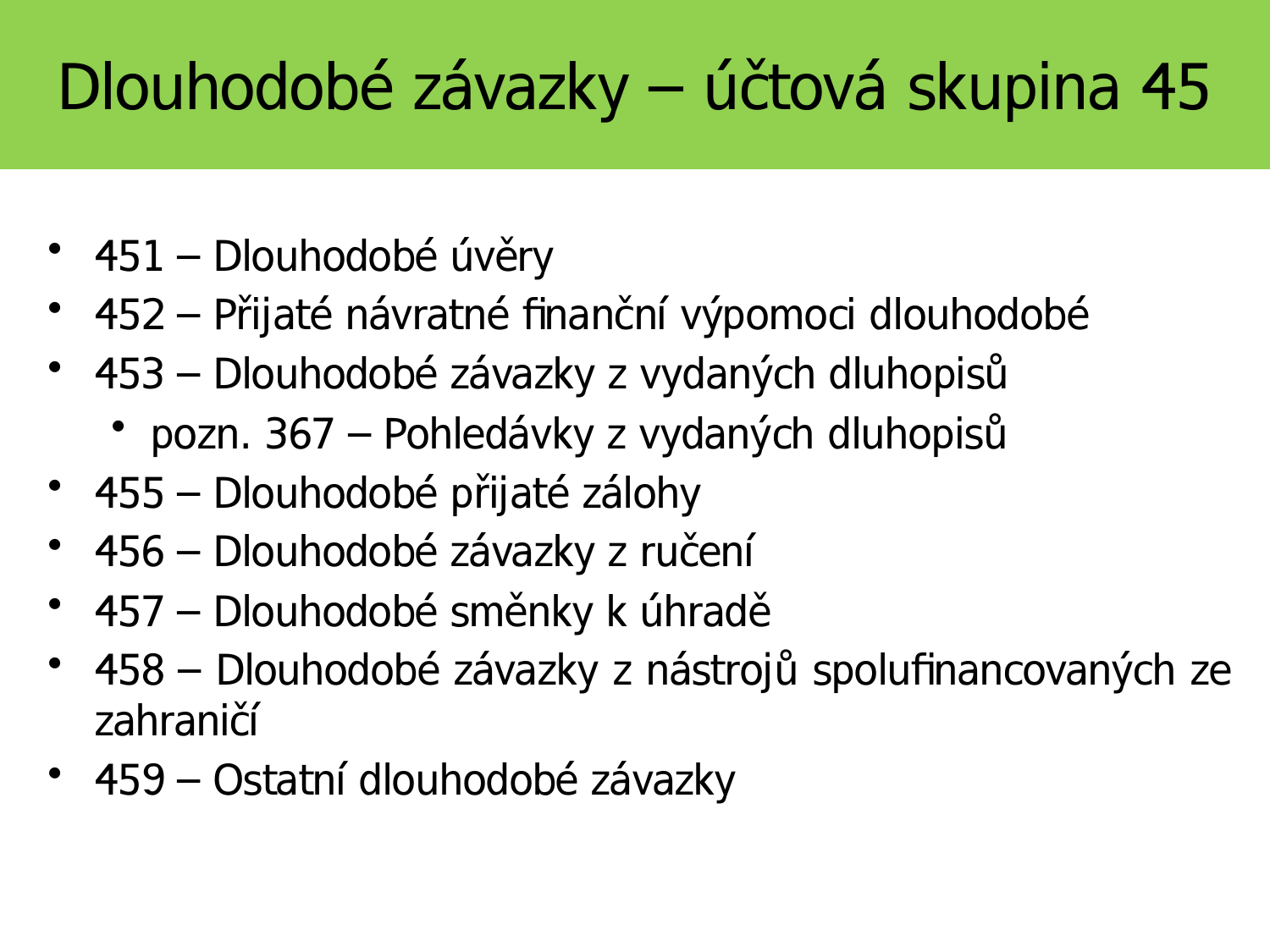

Dlouhodobé závazky – účtová skupina 45
451 – Dlouhodobé úvěry
452 – Přijaté návratné finanční výpomoci dlouhodobé
453 – Dlouhodobé závazky z vydaných dluhopisů
pozn. 367 – Pohledávky z vydaných dluhopisů
455 – Dlouhodobé přijaté zálohy
456 – Dlouhodobé závazky z ručení
457 – Dlouhodobé směnky k úhradě
458 – Dlouhodobé závazky z nástrojů spolufinancovaných ze zahraničí
459 – Ostatní dlouhodobé závazky